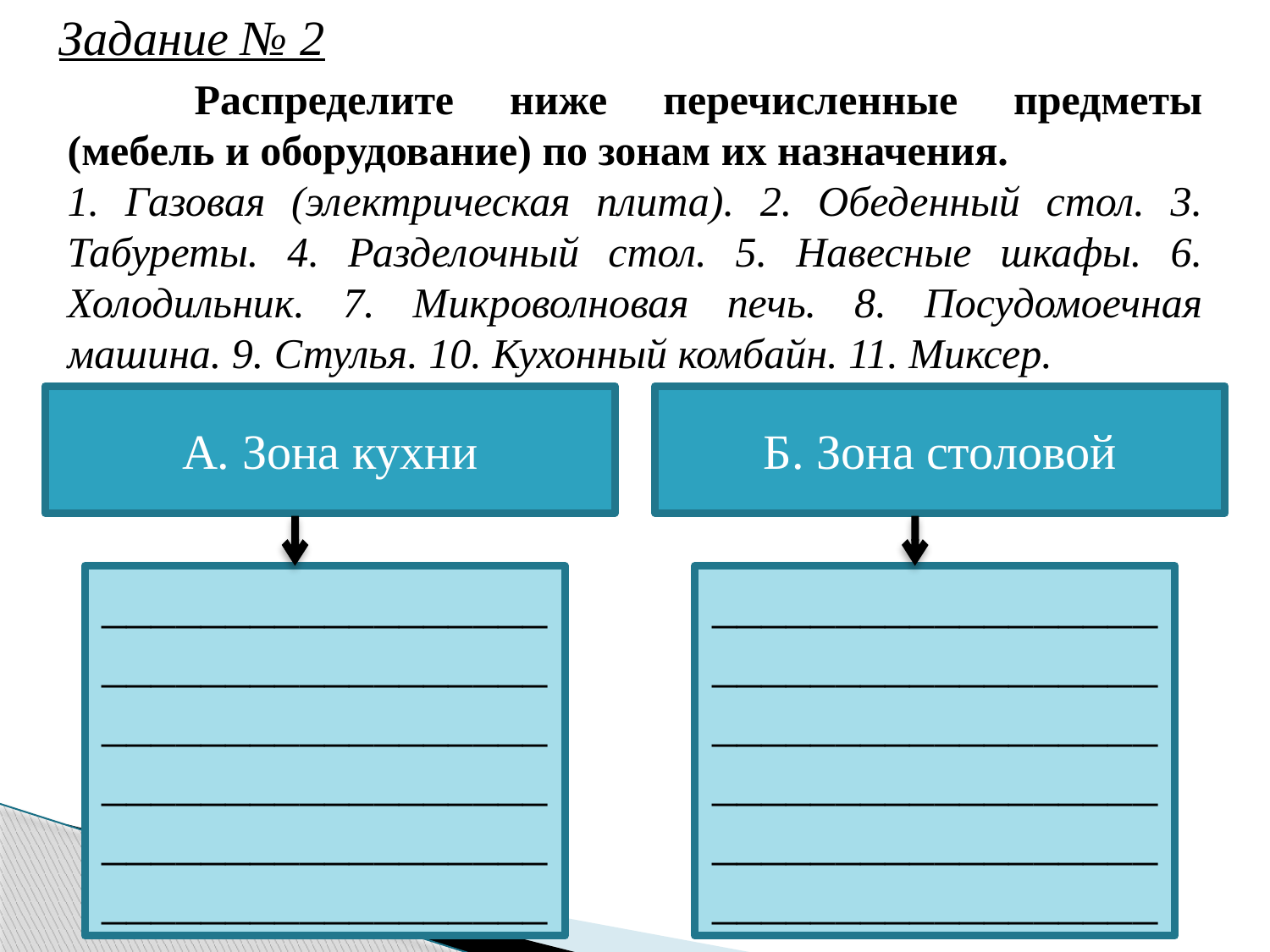

Задание № 2
	Распределите ниже перечисленные предметы (мебель и оборудование) по зонам их назначения.
1. Газовая (электрическая плита). 2. Обеденный стол. 3. Табуреты. 4. Разделочный стол. 5. Навесные шкафы. 6. Холодильник. 7. Микроволновая печь. 8. Посудомоечная машина. 9. Стулья. 10. Кухонный комбайн. 11. Миксер.
А. Зона кухни
Б. Зона столовой
____________________________________________________________________________________________________________
____________________________________________________________________________________________________________